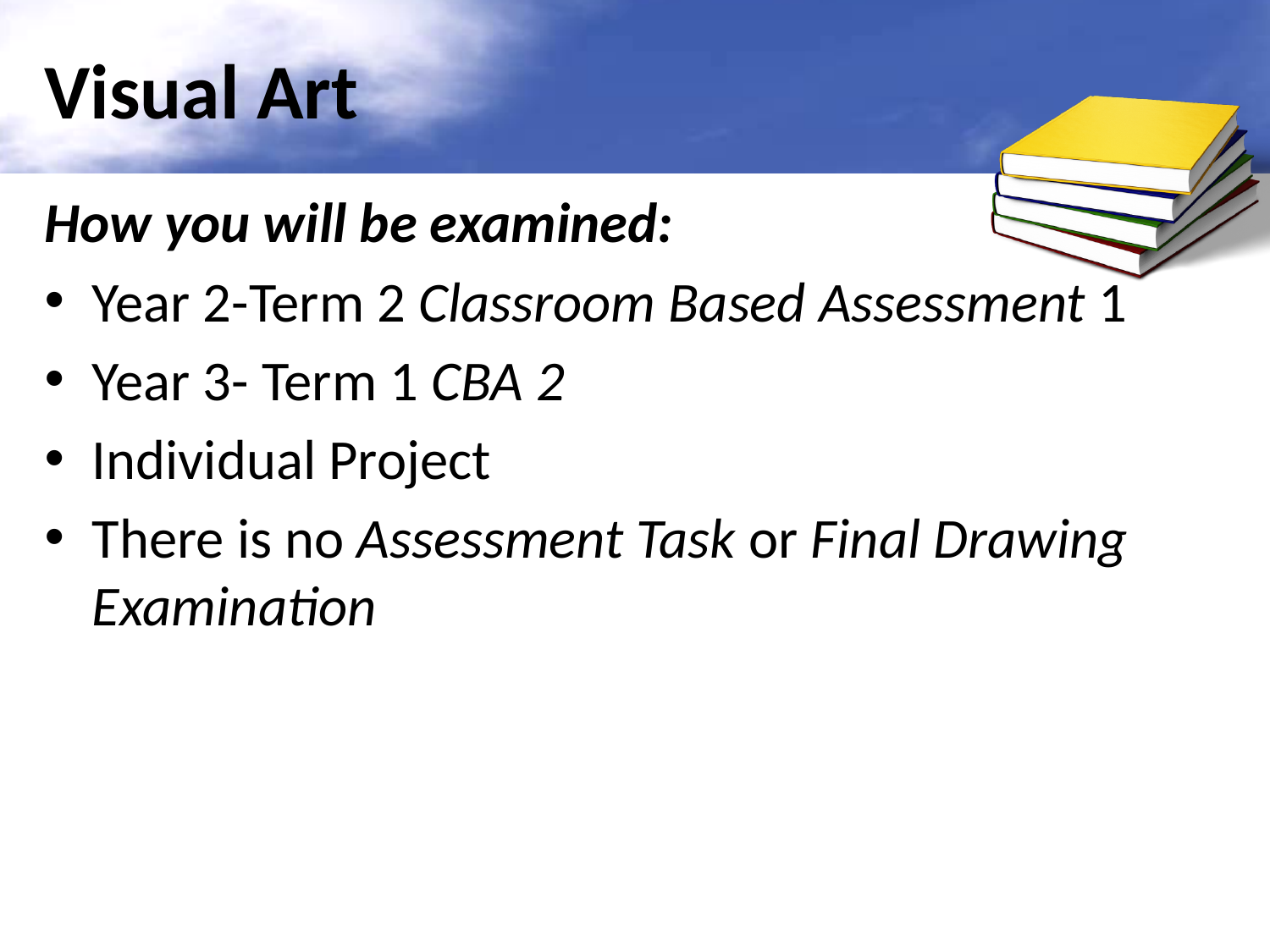

# Visual Art
How you will be examined:
Year 2-Term 2 Classroom Based Assessment 1
Year 3- Term 1 CBA 2
Individual Project
There is no Assessment Task or Final Drawing Examination